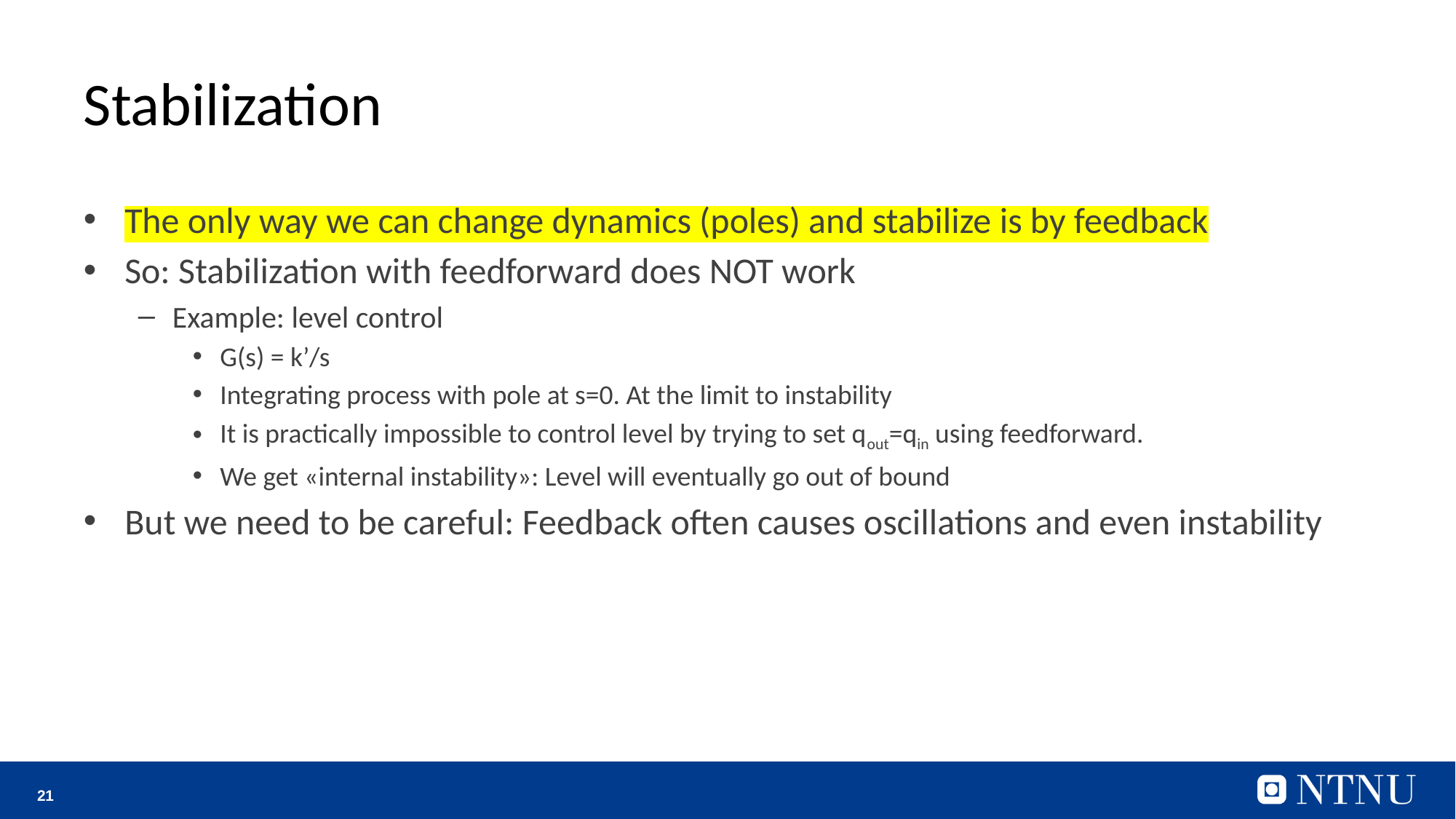

# Stabilization
The only way we can change dynamics (poles) and stabilize is by feedback
So: Stabilization with feedforward does NOT work
Example: level control
G(s) = k’/s
Integrating process with pole at s=0. At the limit to instability
It is practically impossible to control level by trying to set qout=qin using feedforward.
We get «internal instability»: Level will eventually go out of bound
But we need to be careful: Feedback often causes oscillations and even instability